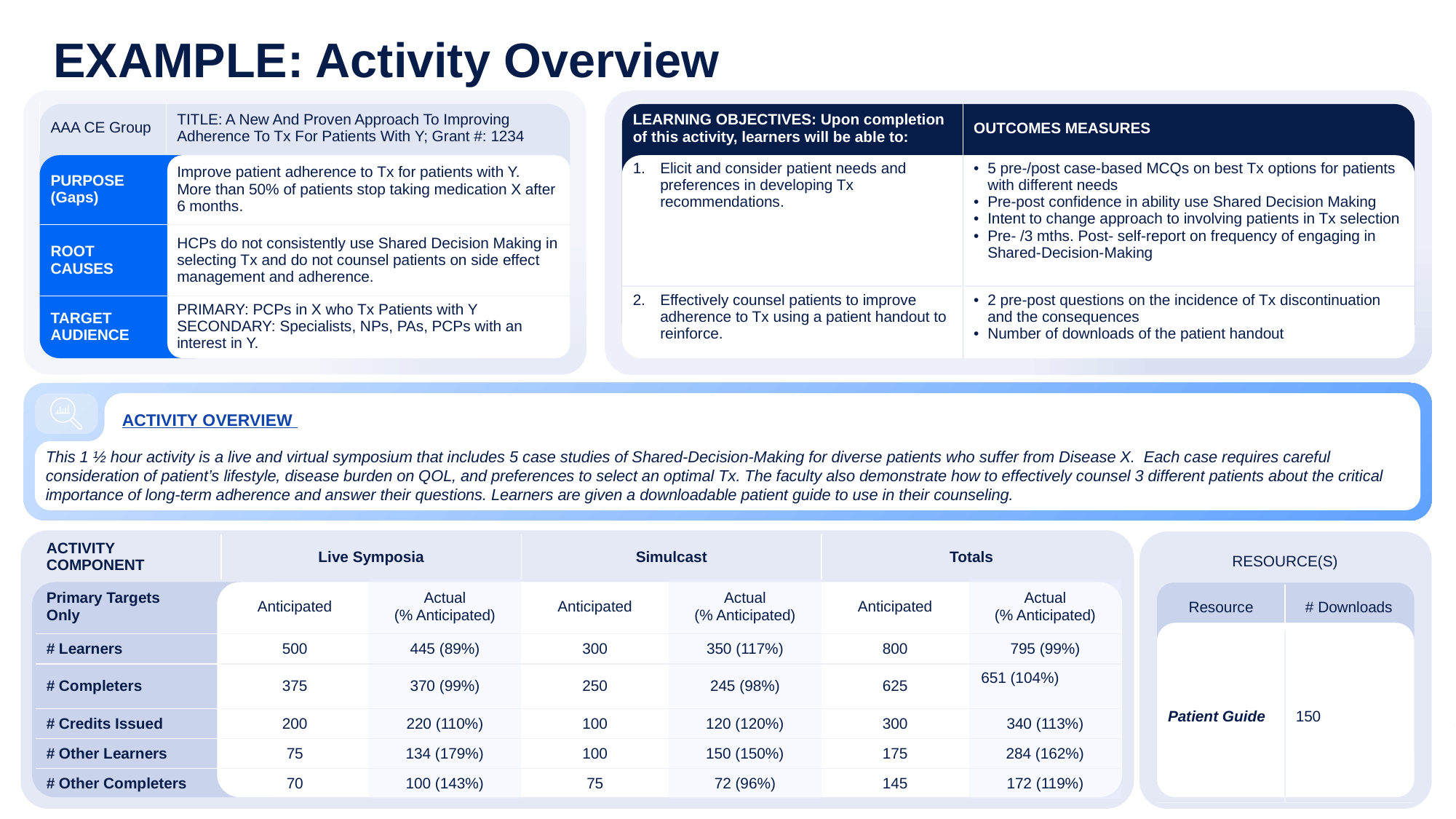

# EXAMPLE: Activity Overview

| LEARNING OBJECTIVES: Upon completion of this activity, learners will be able to: | OUTCOMES MEASURES |
| --- | --- |
| Elicit and consider patient needs and preferences in developing Tx recommendations. | 5 pre-/post case-based MCQs on best Tx options for patients with different needs Pre-post confidence in ability use Shared Decision Making Intent to change approach to involving patients in Tx selection Pre- /3 mths. Post- self-report on frequency of engaging in Shared-Decision-Making |
| Effectively counsel patients to improve adherence to Tx using a patient handout to reinforce. | 2 pre-post questions on the incidence of Tx discontinuation and the consequences Number of downloads of the patient handout |
| AAA CE Group | TITLE: A New And Proven Approach To Improving Adherence To Tx For Patients With Y; Grant #: 1234 |
| --- | --- |
| PURPOSE (Gaps) | Improve patient adherence to Tx for patients with Y.  More than 50% of patients stop taking medication X after 6 months. |
| ROOT CAUSES | HCPs do not consistently use Shared Decision Making in selecting Tx and do not counsel patients on side effect management and adherence. |
| TARGET AUDIENCE | PRIMARY: PCPs in X who Tx Patients with Y SECONDARY: Specialists, NPs, PAs, PCPs with an interest in Y. |

ACTIVITY OVERVIEW
This 1 ½ hour activity is a live and virtual symposium that includes 5 case studies of Shared-Decision-Making for diverse patients who suffer from Disease X.  Each case requires careful consideration of patient’s lifestyle, disease burden on QOL, and preferences to select an optimal Tx. The faculty also demonstrate how to effectively counsel 3 different patients about the critical importance of long-term adherence and answer their questions. Learners are given a downloadable patient guide to use in their counseling.

| ACTIVITY COMPONENT | Live Symposia | Live | Simulcast | Simulcast | Totals | Insert other |
| --- | --- | --- | --- | --- | --- | --- |
| Primary Targets Only | Anticipated | Actual (% Anticipated) | Anticipated | Actual (% Anticipated) | Anticipated | Actual (% Anticipated) |
| # Learners | 500 | 445 (89%) | 300 | 350 (117%) | 800 | 795 (99%) |
| # Completers | 375 | 370 (99%) | 250 | 245 (98%) | 625 | 651 (104%) |
| # Credits Issued | 200 | 220 (110%) | 100 | 120 (120%) | 300 | 340 (113%) |
| # Other Learners | 75 | 134 (179%) | 100 | 150 (150%) | 175 | 284 (162%) |
| # Other Completers | 70 | 100 (143%) | 75 | 72 (96%) | 145 | 172 (119%) |
| RESOURCE(S) |  |
| --- | --- |
| Resource | # Downloads |
| Patient Guide | 150 |